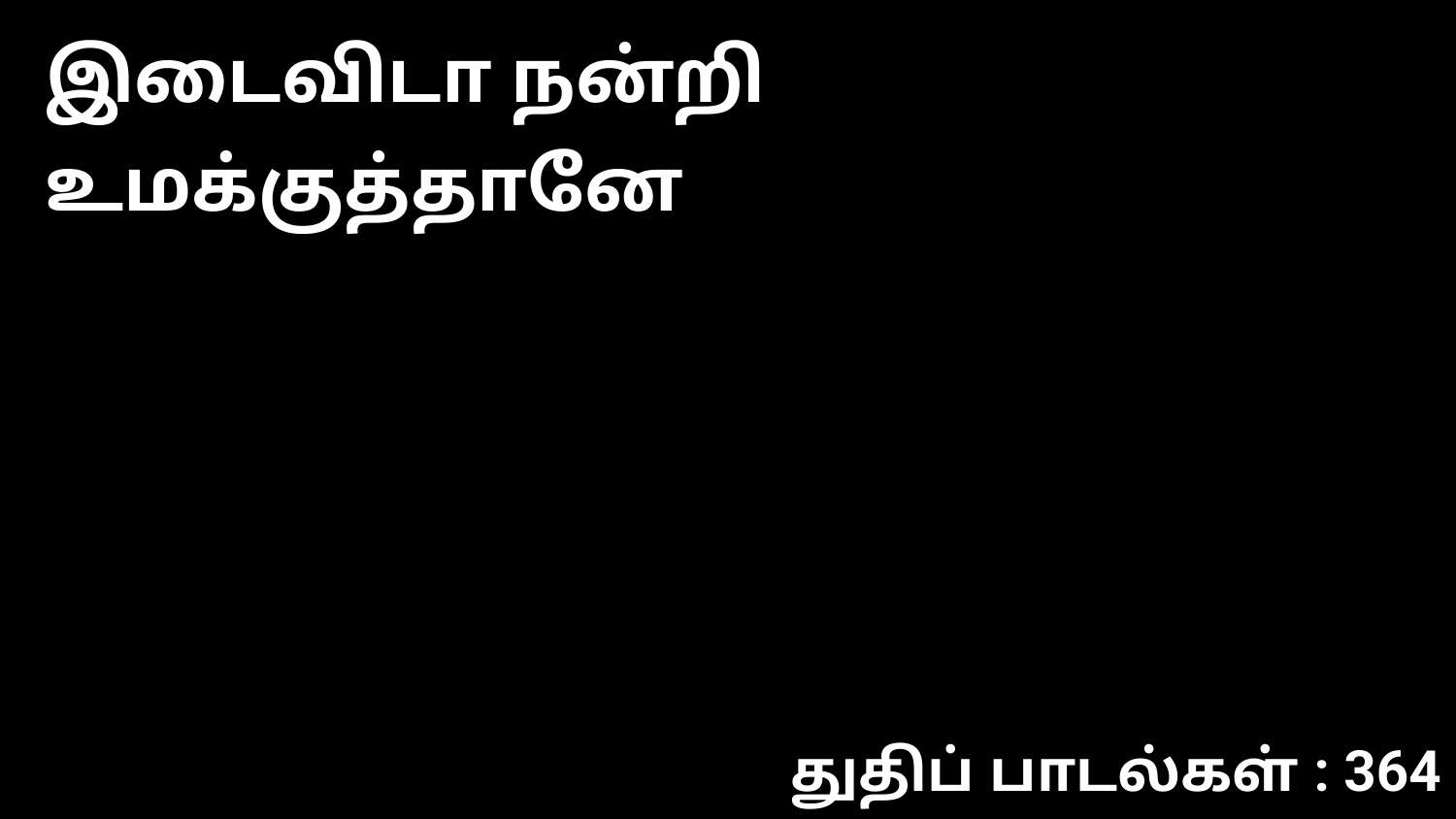

இடைவிடா நன்றி உமக்குத்தானே
துதிப் பாடல்கள் : 364